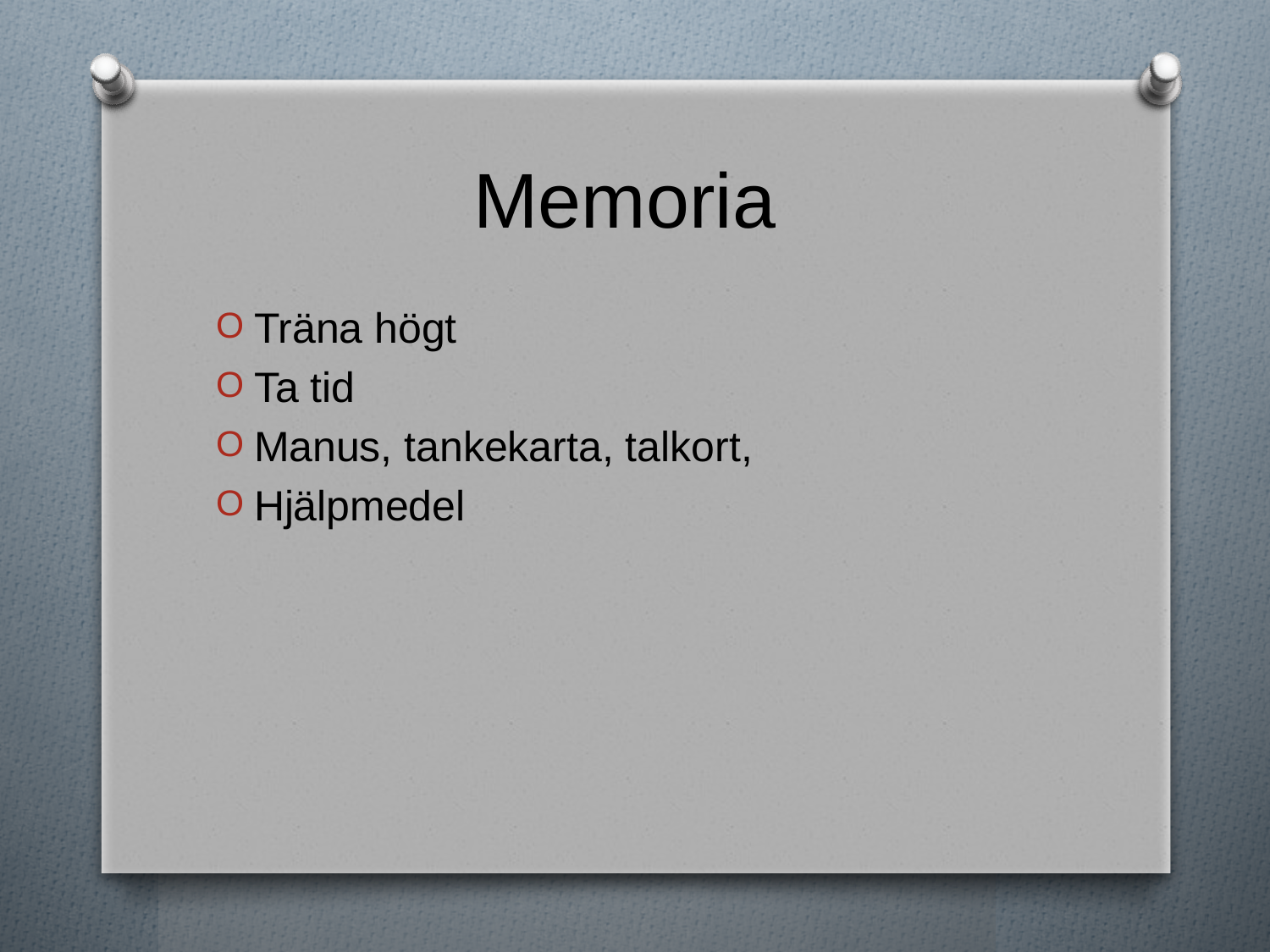

# Memoria
Träna högt
Ta tid
Manus, tankekarta, talkort,
Hjälpmedel